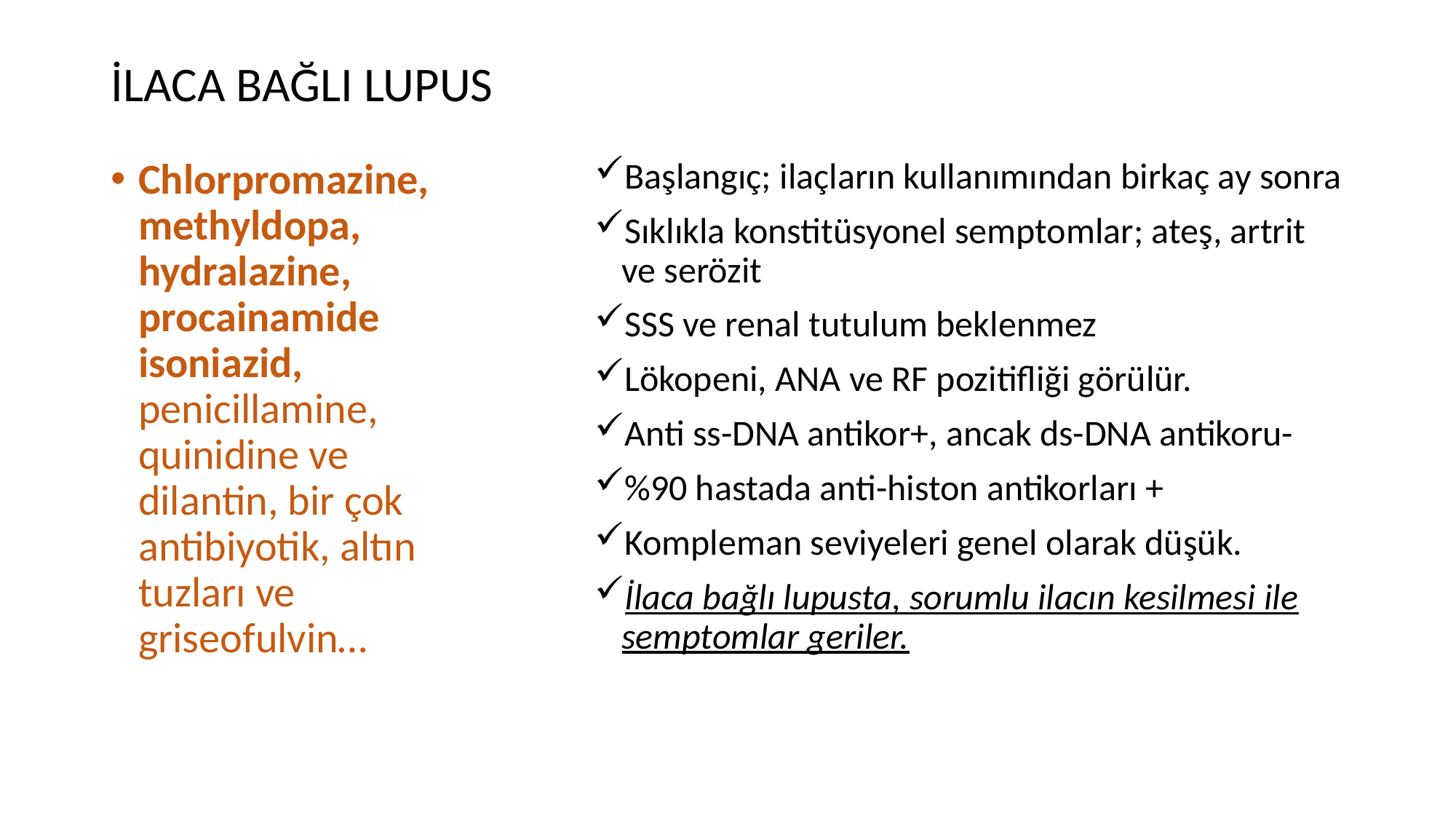

# İLACA BAĞLI LUPUS
Chlorpromazine, methyldopa, hydralazine, procainamide isoniazid, penicillamine, quinidine ve dilantin, bir çok antibiyotik, altın tuzları ve griseofulvin…

Başlangıç; ilaçların kullanımından birkaç ay sonra
Sıklıkla konstitüsyonel semptomlar; ateş, artrit ve serözit
SSS ve renal tutulum beklenmez
Lökopeni, ANA ve RF pozitifliği görülür.
Anti ss-DNA antikor+, ancak ds-DNA antikoru-
%90 hastada anti-histon antikorları +
Kompleman seviyeleri genel olarak düşük.
İlaca bağlı lupusta, sorumlu ilacın kesilmesi ile semptomlar geriler.